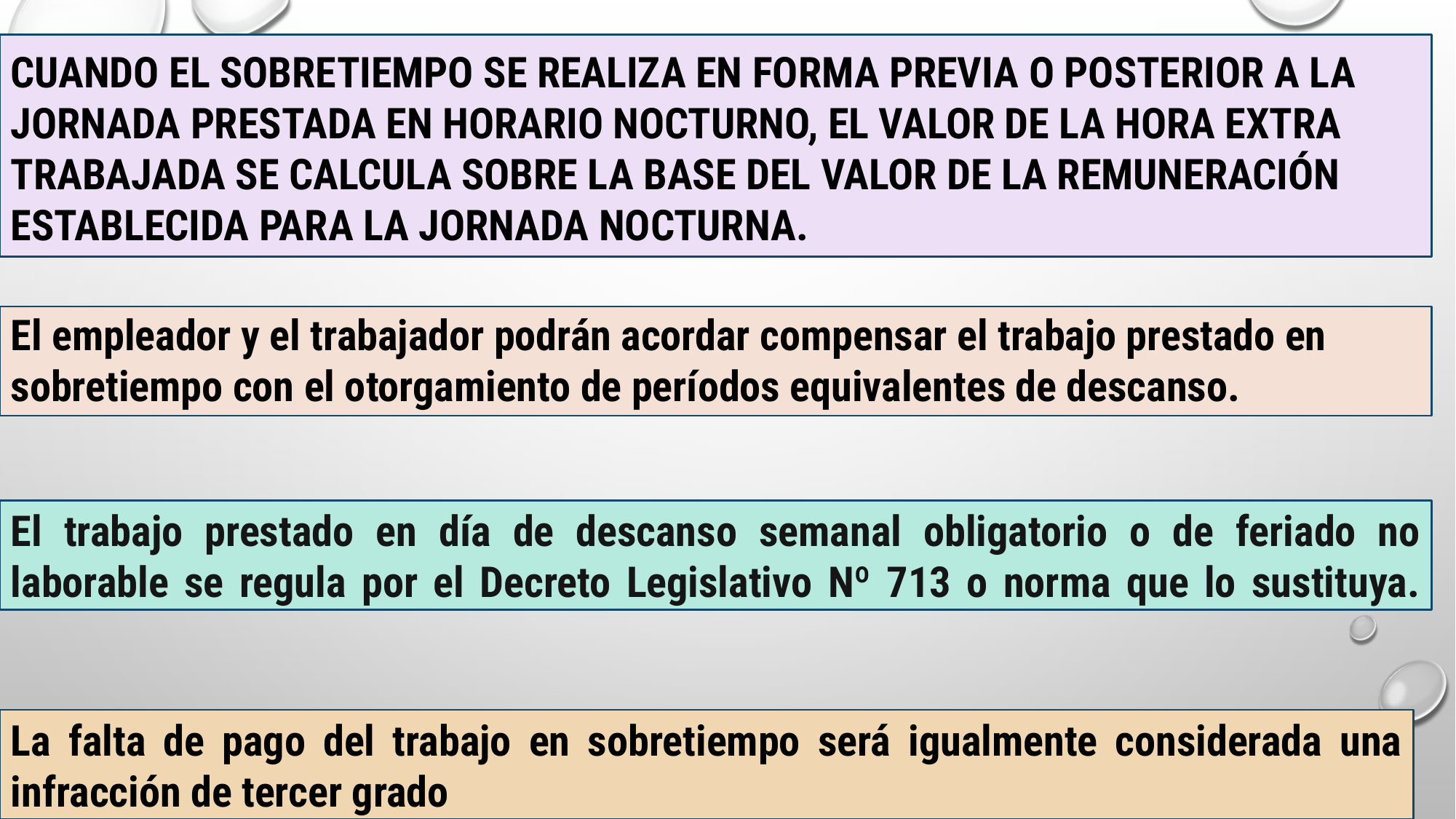

CUANDO EL SOBRETIEMPO SE REALIZA EN FORMA PREVIA O POSTERIOR A LA JORNADA PRESTADA EN HORARIO NOCTURNO, EL VALOR DE LA HORA EXTRA TRABAJADA SE CALCULA SOBRE LA BASE DEL VALOR DE LA REMUNERACIÓN ESTABLECIDA PARA LA JORNADA NOCTURNA.

El empleador y el trabajador podrán acordar compensar el trabajo prestado en sobretiempo con el otorgamiento de períodos equivalentes de descanso.

El trabajo prestado en día de descanso semanal obligatorio o de feriado no laborable se regula por el Decreto Legislativo Nº 713 o norma que lo sustituya.
La falta de pago del trabajo en sobretiempo será igualmente considerada una infracción de tercer grado